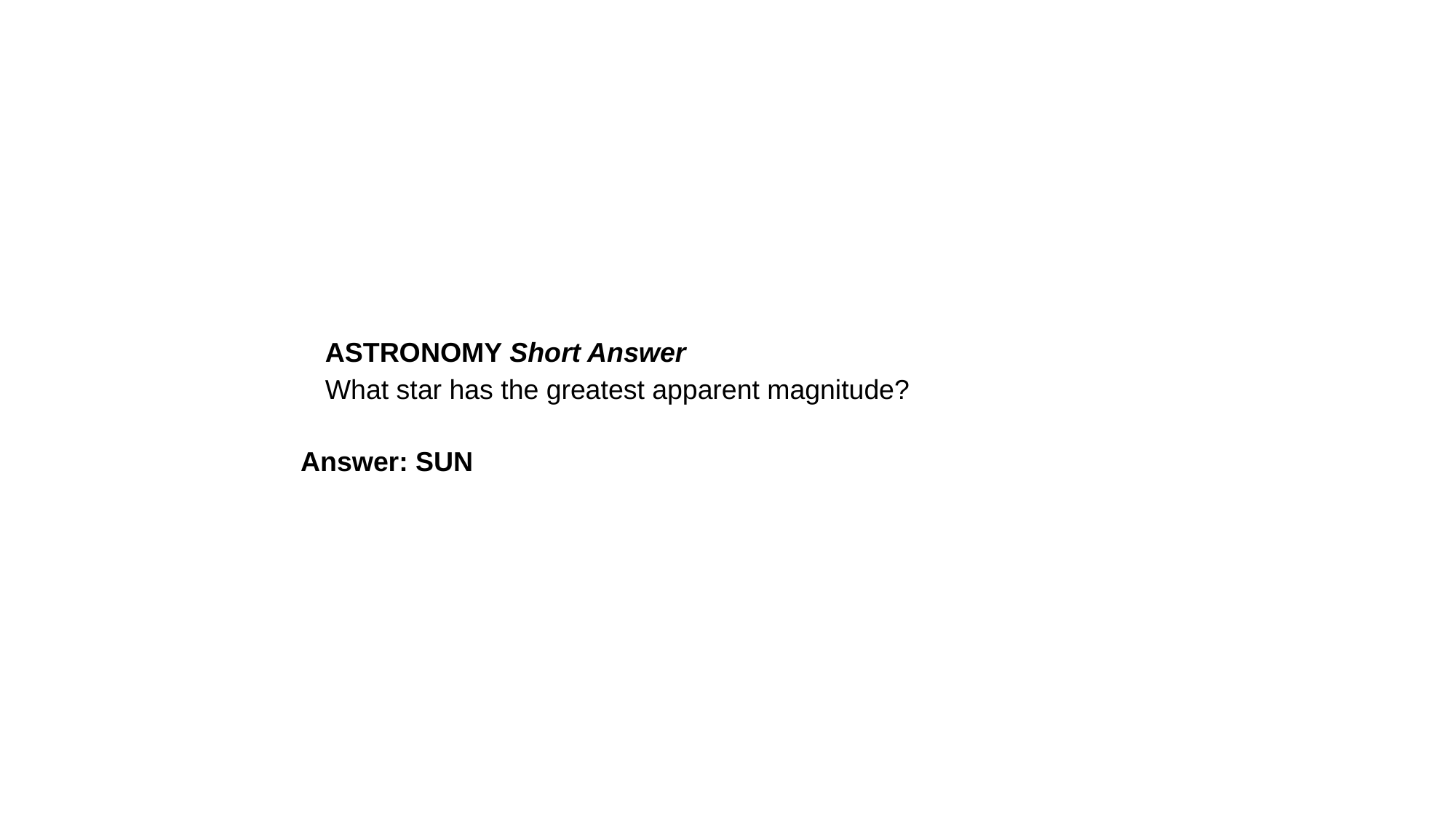

ASTRONOMY Short Answer
What star has the greatest apparent magnitude?
Answer: SUN